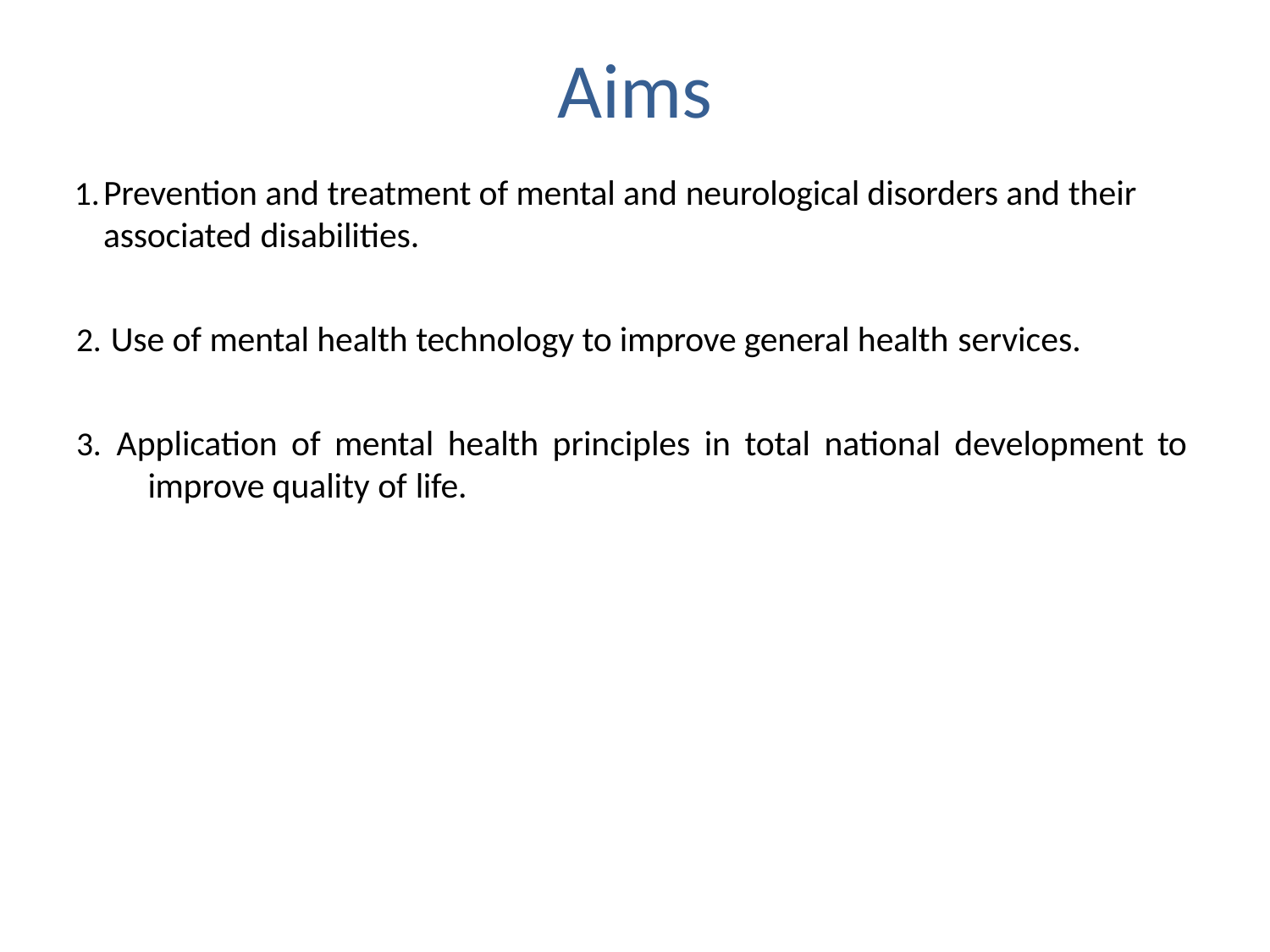

# Aims
Prevention and treatment of mental and neurological disorders and their  associated disabilities.

Use of mental health technology to improve general health services.

Application of mental health principles in total national development to
improve quality of life.